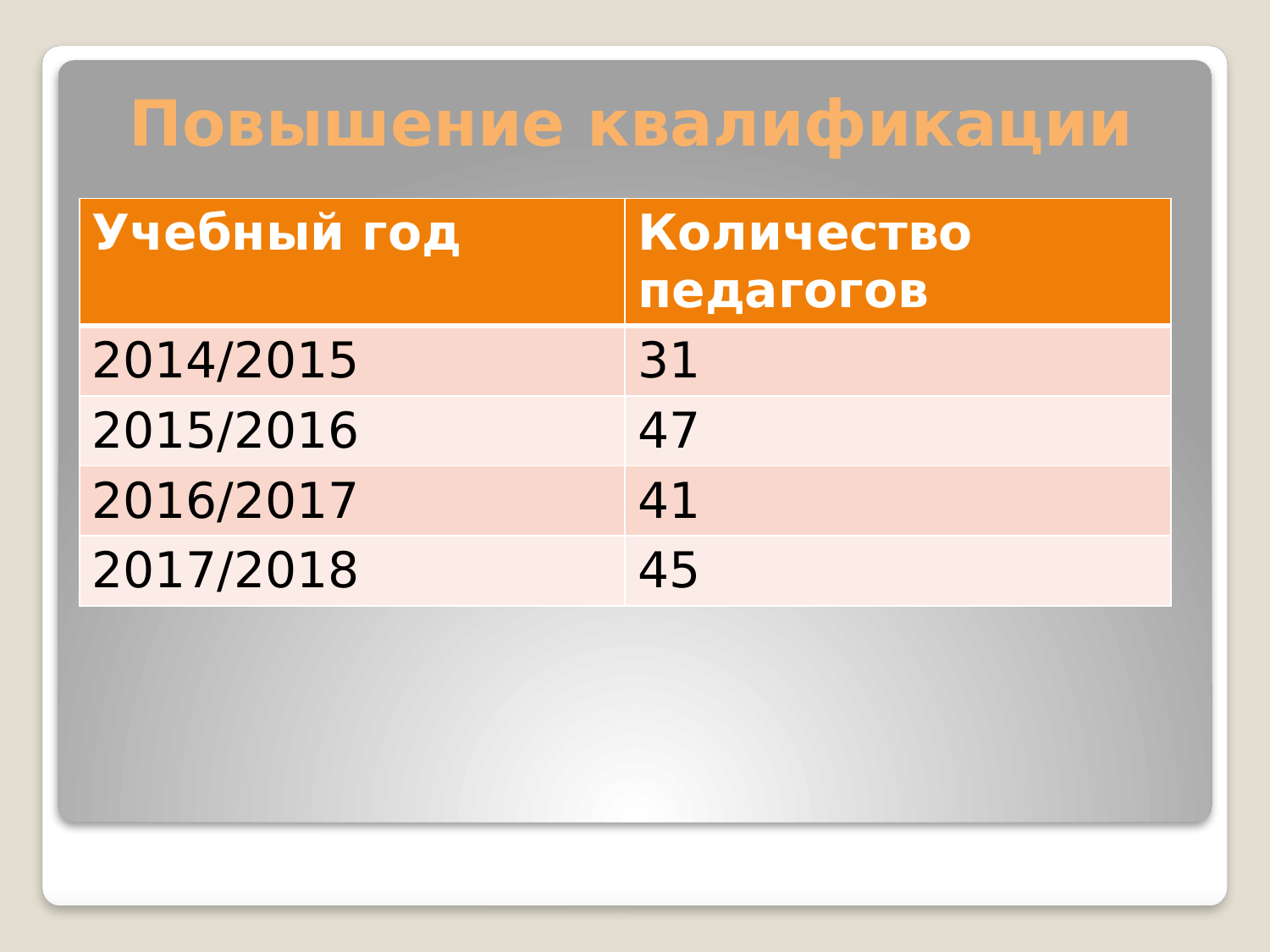

#
  Повышение квалификации

| Учебный год | Количество педагогов |
| --- | --- |
| 2014/2015 | 31 |
| 2015/2016 | 47 |
| 2016/2017 | 41 |
| 2017/2018 | 45 |